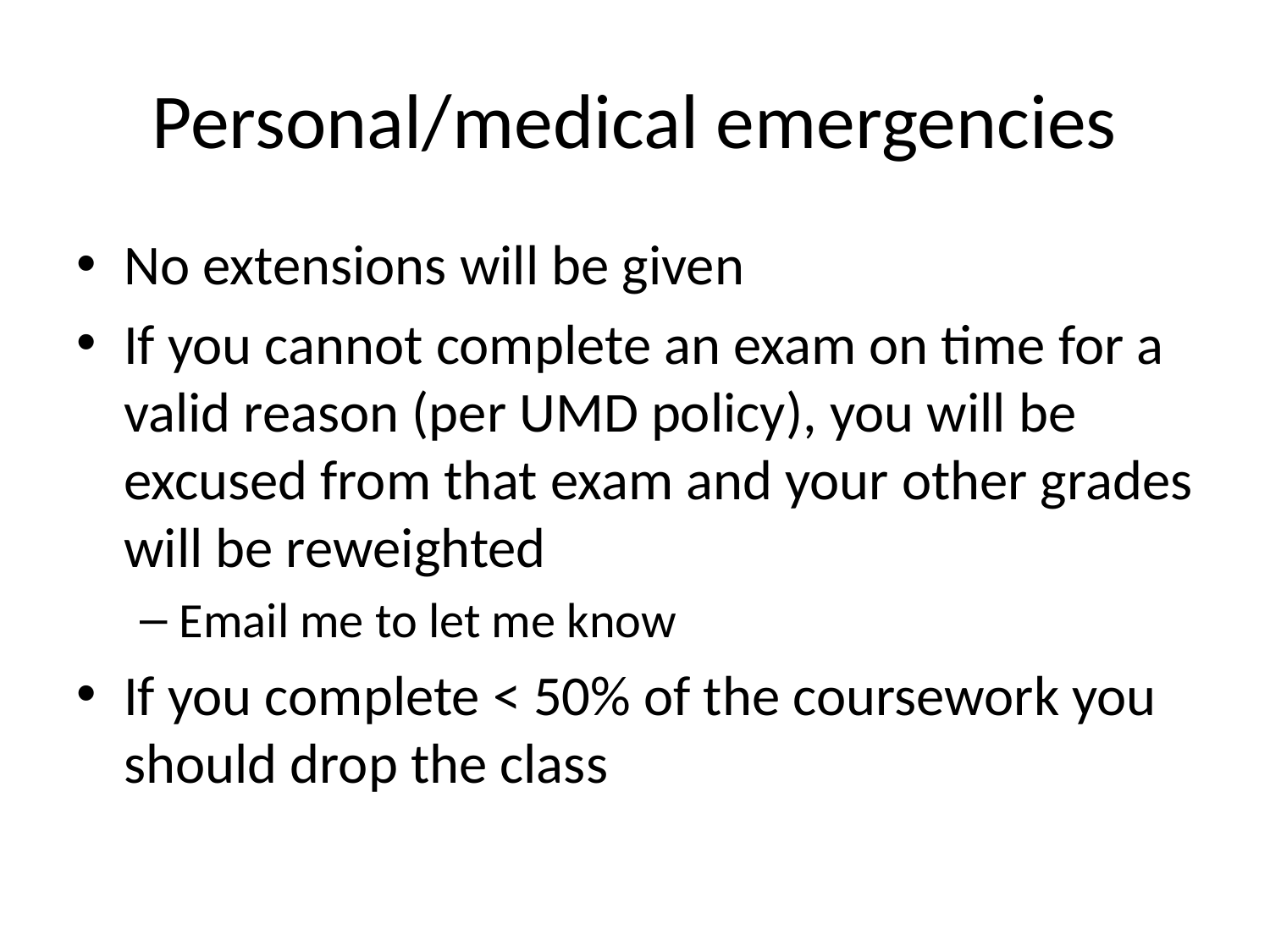

# Personal/medical emergencies
No extensions will be given
If you cannot complete an exam on time for a valid reason (per UMD policy), you will be excused from that exam and your other grades will be reweighted
Email me to let me know
If you complete < 50% of the coursework you should drop the class